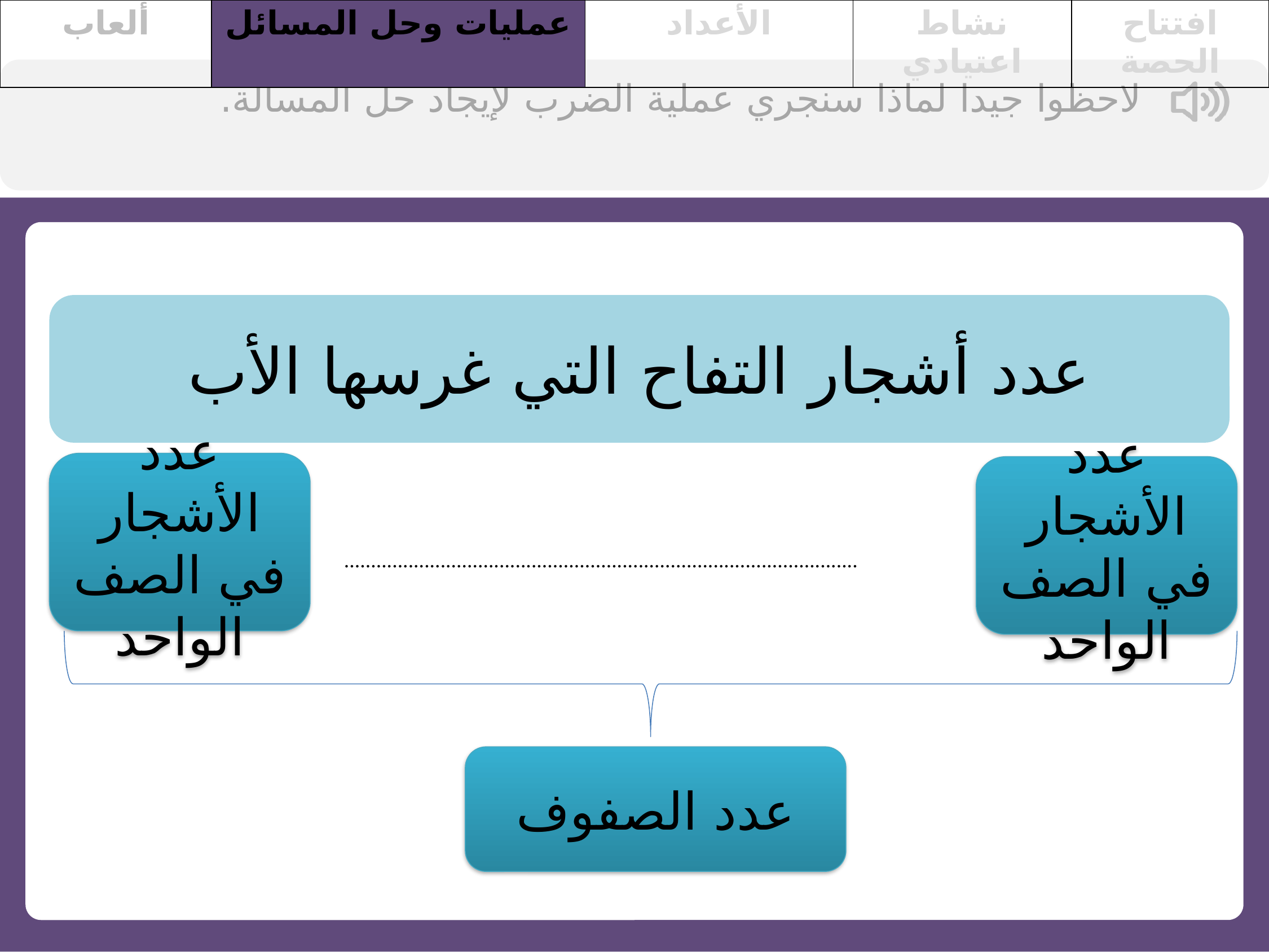

| ألعاب | عمليات وحل المسائل | الأعداد | نشاط اعتيادي | افتتاح الحصة |
| --- | --- | --- | --- | --- |

لاحظوا جيدا لماذا سنجري عملية الضرب لإيجاد حل المسألة.

عدد أشجار التفاح التي غرسها الأب
عدد الأشجار في الصف الواحد
عدد الأشجار في الصف الواحد
................................................................................................
عدد الصفوف